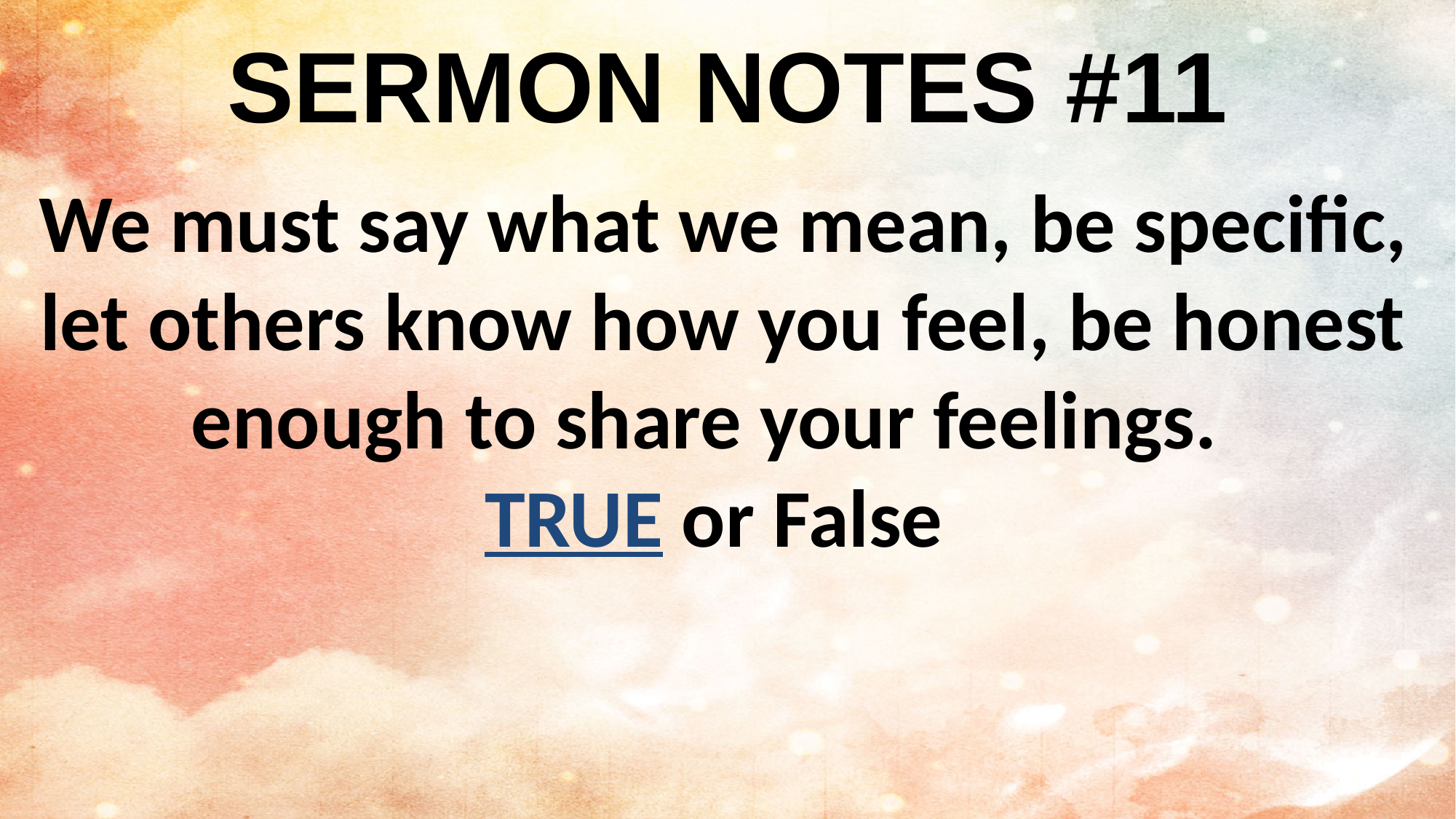

SERMON NOTES #11
We must say what we mean, be specific, let others know how you feel, be honest enough to share your feelings.
TRUE or False